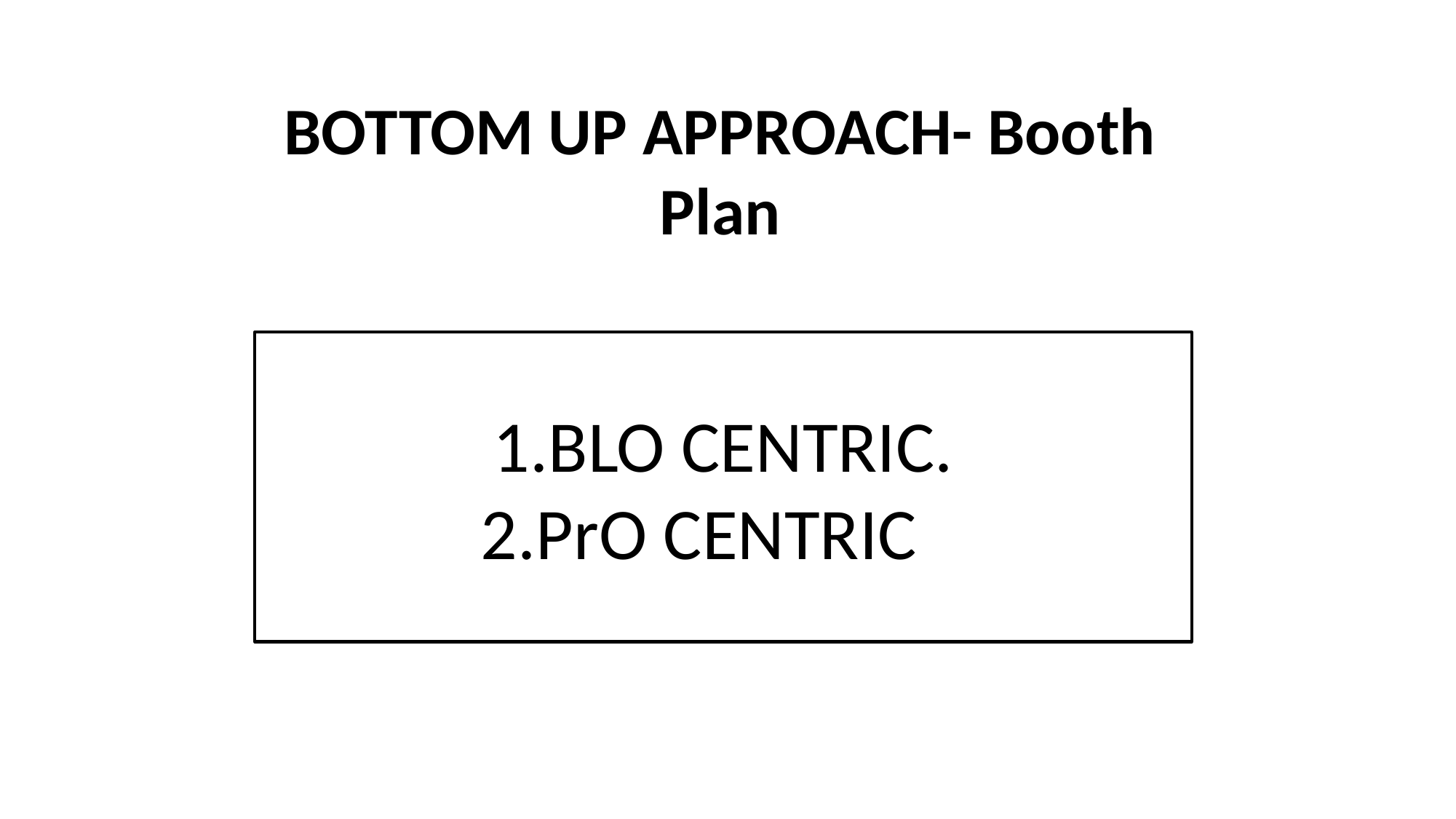

# BOTTOM UP APPROACH- Booth Plan
BLO CENTRIC.
PrO CENTRIC